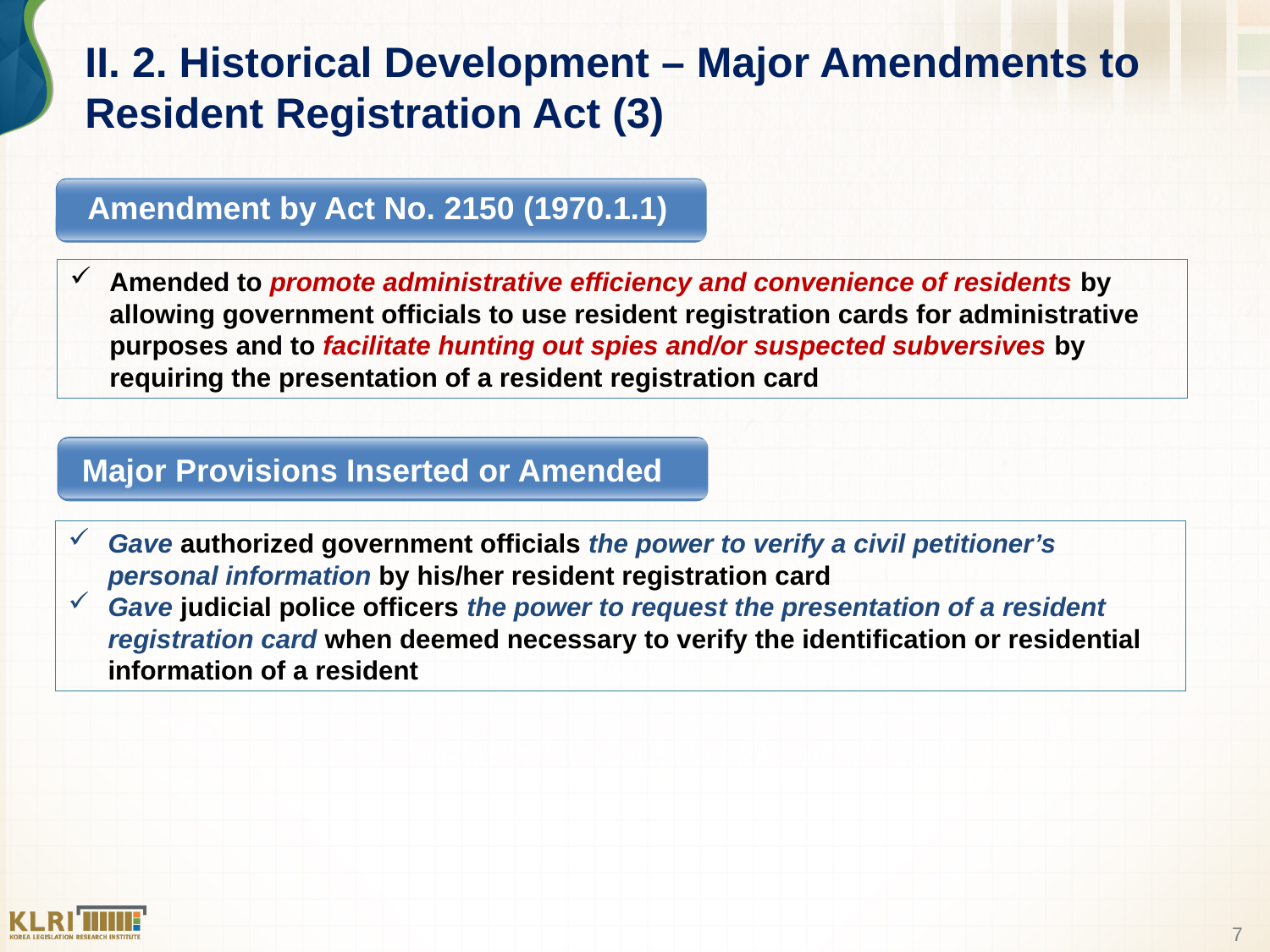

II. 2. Historical Development – Major Amendments to Resident Registration Act (3)

Amendment by Act No. 2150 (1970.1.1)
Amended to promote administrative efficiency and convenience of residents by allowing government officials to use resident registration cards for administrative purposes and to facilitate hunting out spies and/or suspected subversives by requiring the presentation of a resident registration card
 Major Provisions Inserted or Amended

Gave authorized government officials the power to verify a civil petitioner’s personal information by his/her resident registration card
Gave judicial police officers the power to request the presentation of a resident registration card when deemed necessary to verify the identification or residential information of a resident
7